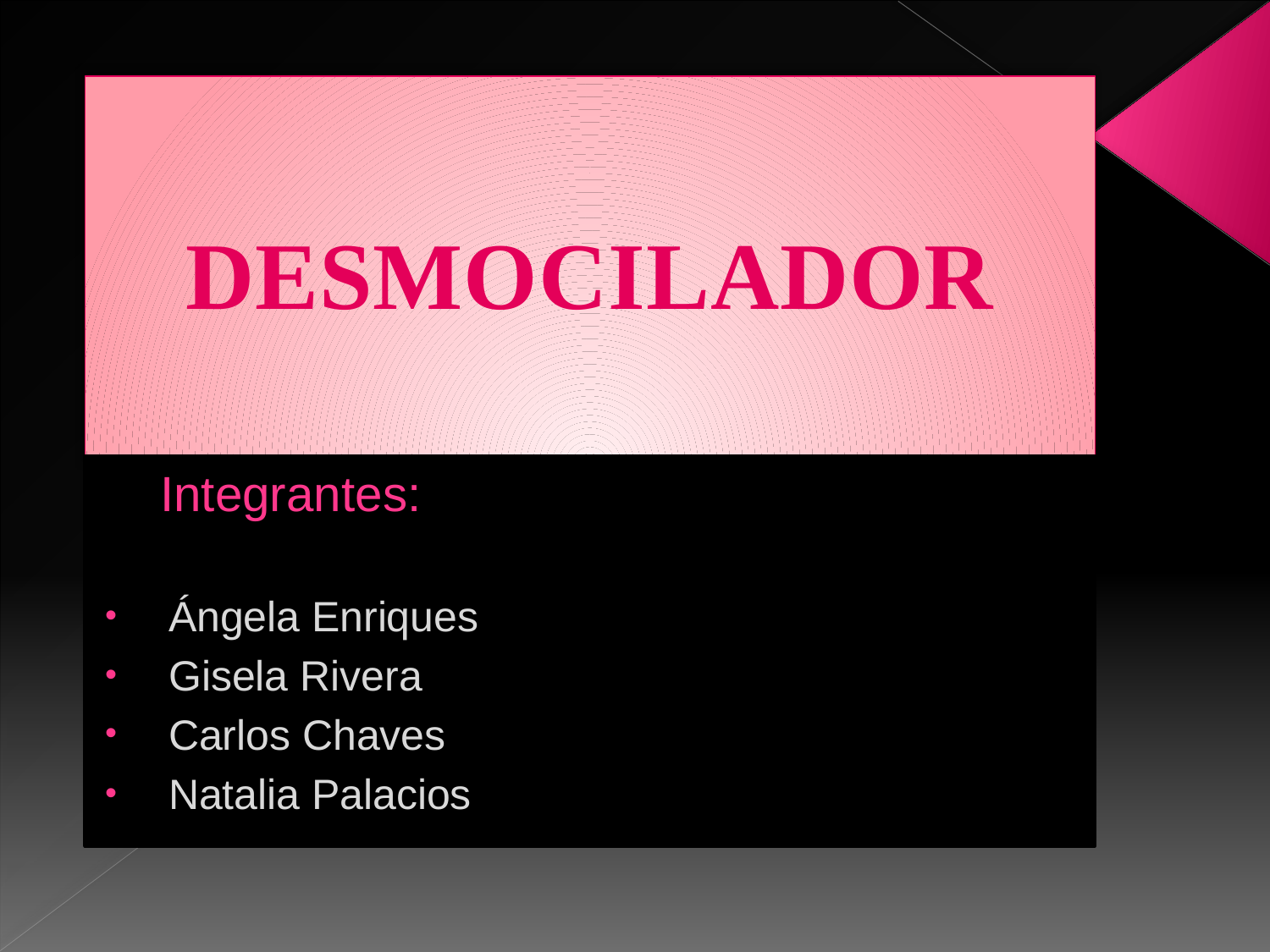

# DESMOCILADOR

    Integrantes:

Ángela Enriques
Gisela Rivera
Carlos Chaves
Natalia Palacios